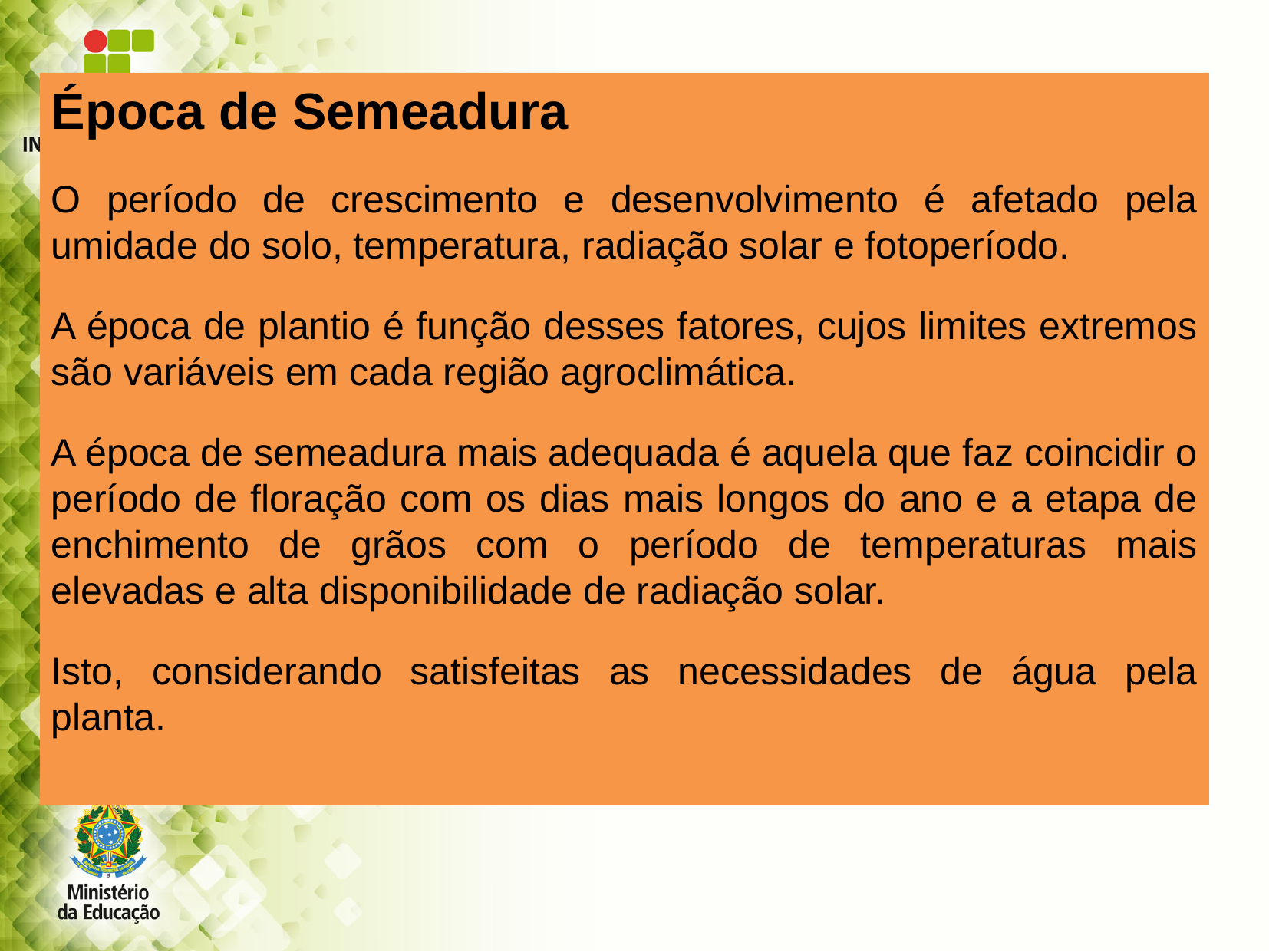

Época de Semeadura

O período de crescimento e desenvolvimento é afetado pela umidade do solo, temperatura, radiação solar e fotoperíodo.

A época de plantio é função desses fatores, cujos limites extremos são variáveis em cada região agroclimática.

A época de semeadura mais adequada é aquela que faz coincidir o período de floração com os dias mais longos do ano e a etapa de enchimento de grãos com o período de temperaturas mais elevadas e alta disponibilidade de radiação solar.

Isto, considerando satisfeitas as necessidades de água pela planta.